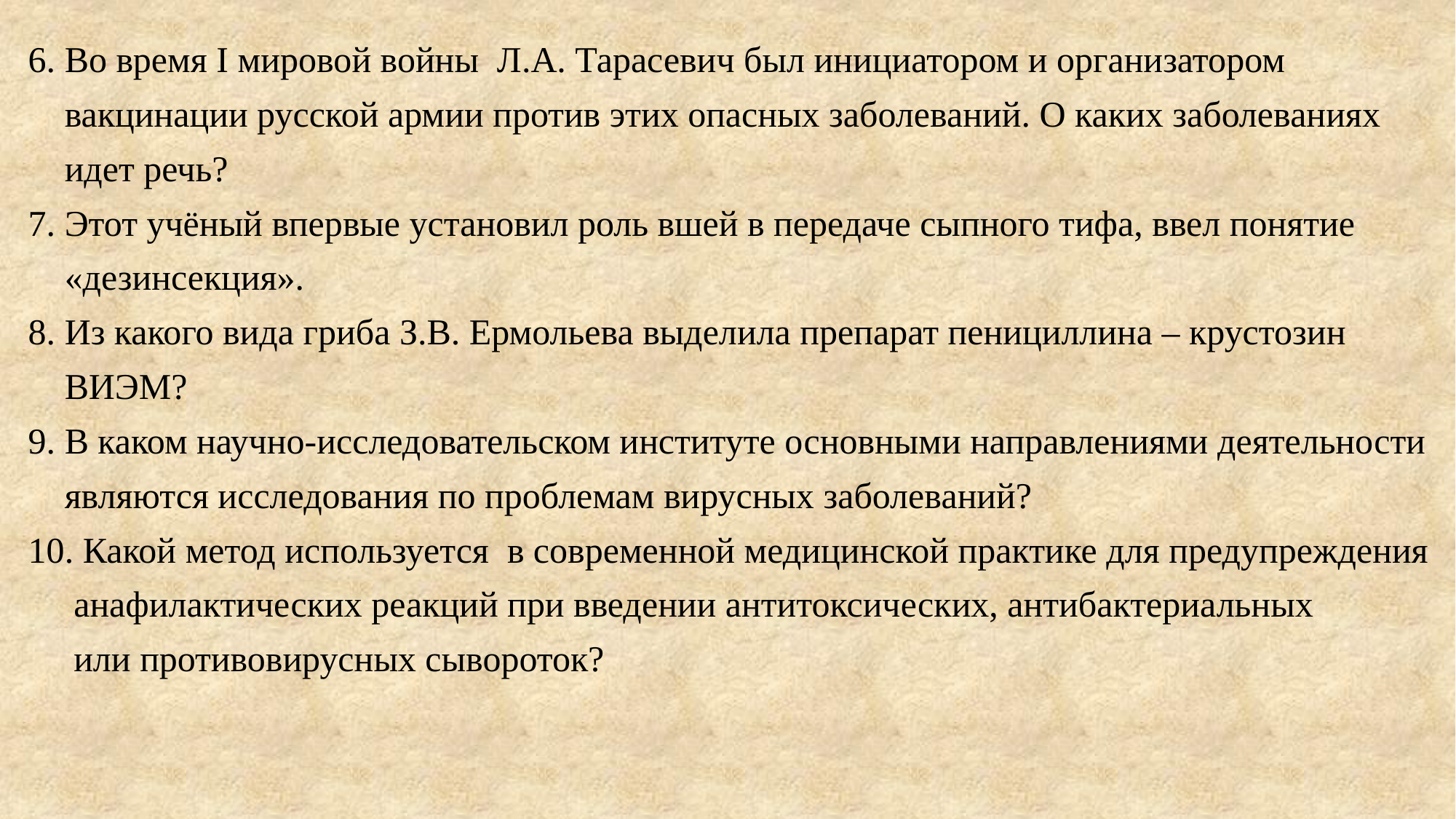

6. Во время I мировой войны  Л.А. Тарасевич был инициатором и организатором
    вакцинации русской армии против этих опасных заболеваний. О каких заболеваниях
    идет речь?
7. Этот учёный впервые установил роль вшей в передаче сыпного тифа, ввел понятие
    «дезинсекция».
8. Из какого вида гриба З.В. Ермольева выделила препарат пенициллина – крустозин
    ВИЭМ?
9. В каком научно-исследовательском институте основными направлениями деятельности
    являются исследования по проблемам вирусных заболеваний?
10. Какой метод используется  в современной медицинской практике для предупреждения
     анафилактических реакций при введении антитоксических, антибактериальных
     или противовирусных сывороток?